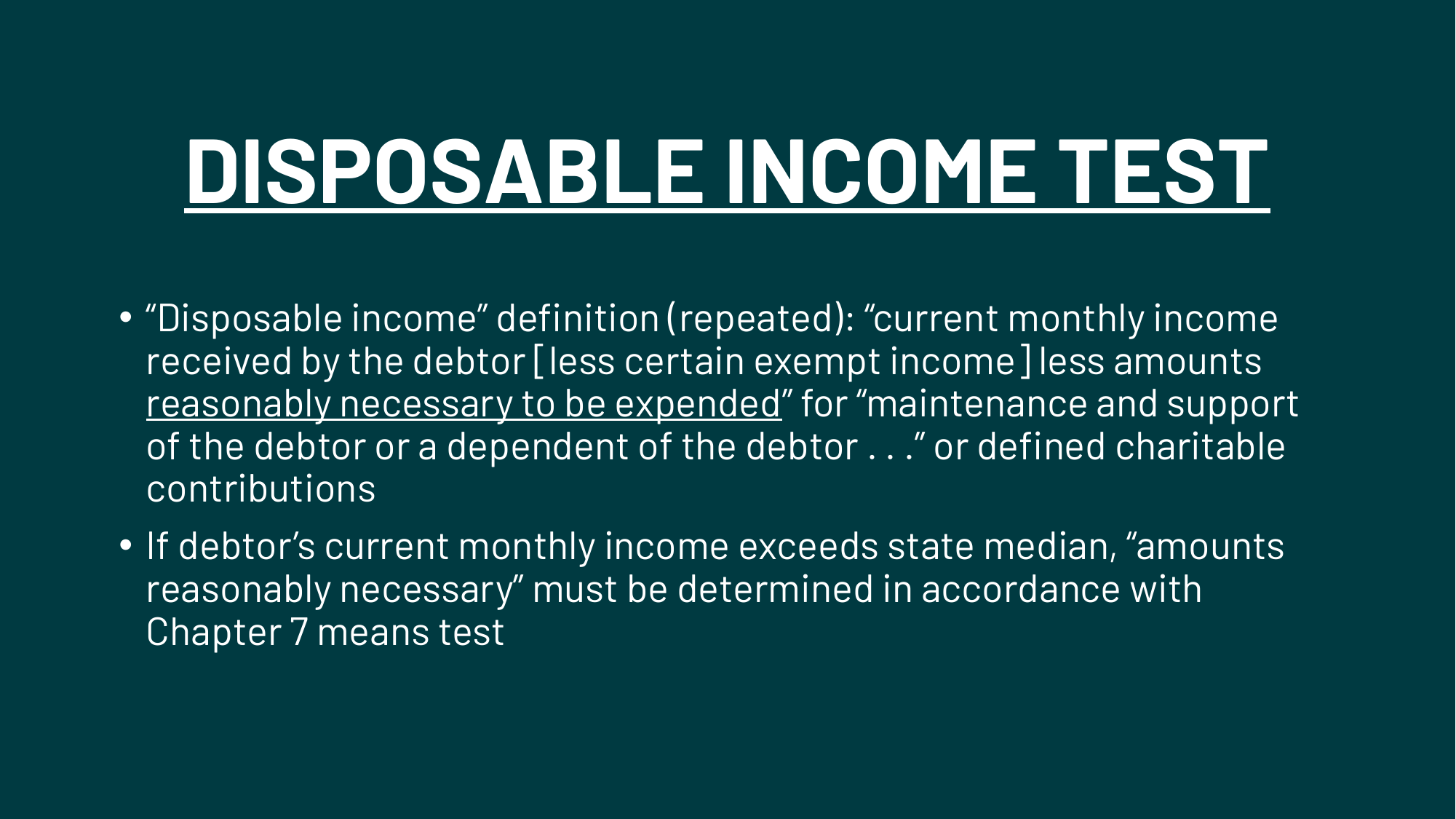

# Disposable Income Test
“Disposable income” definition (repeated): “current monthly income received by the debtor [less certain exempt income] less amounts reasonably necessary to be expended” for “maintenance and support of the debtor or a dependent of the debtor . . .” or defined charitable contributions
If debtor’s current monthly income exceeds state median, “amounts reasonably necessary” must be determined in accordance with Chapter 7 means test